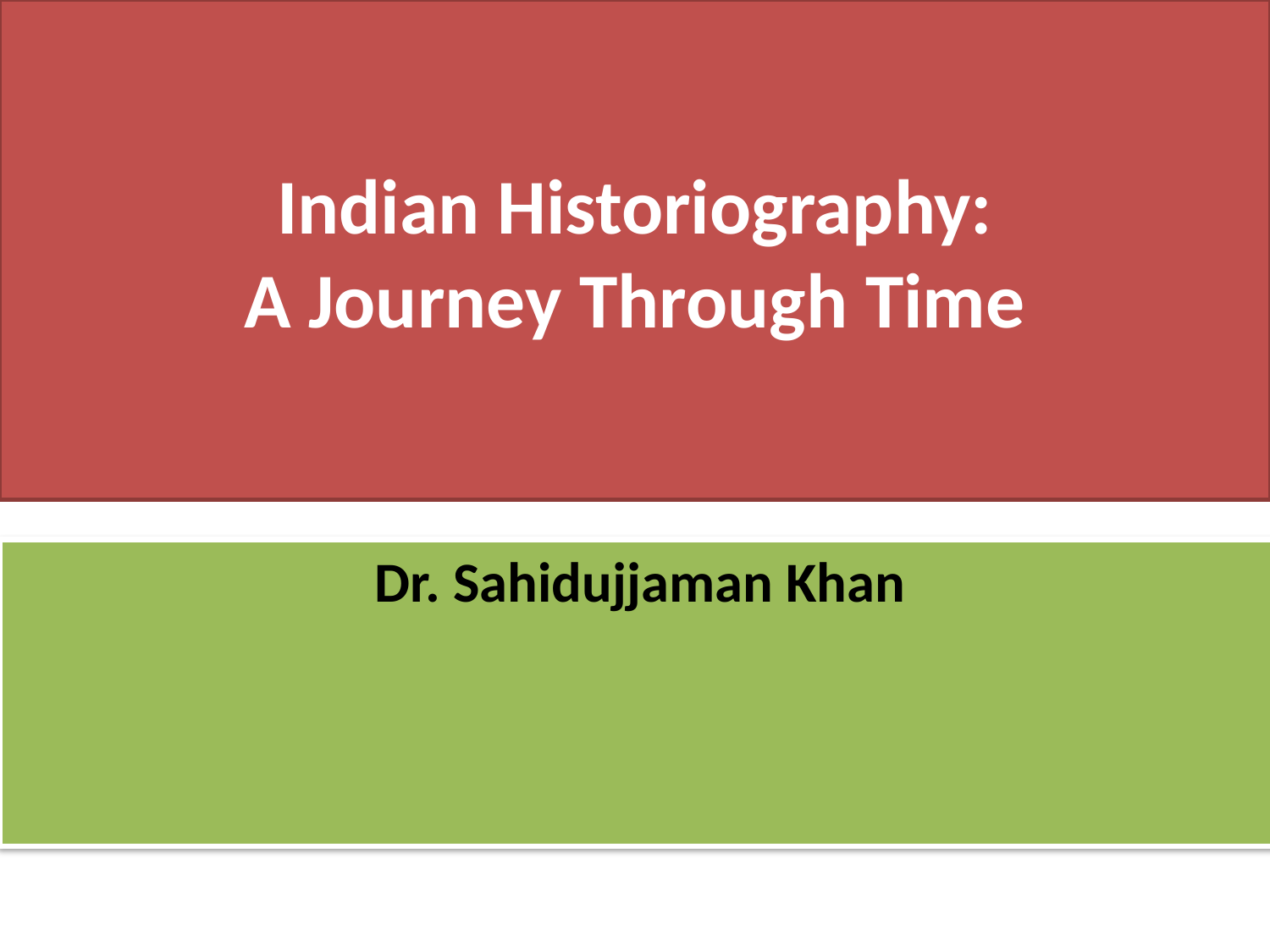

# Indian Historiography: A Journey Through Time
Dr. Sahidujjaman Khan